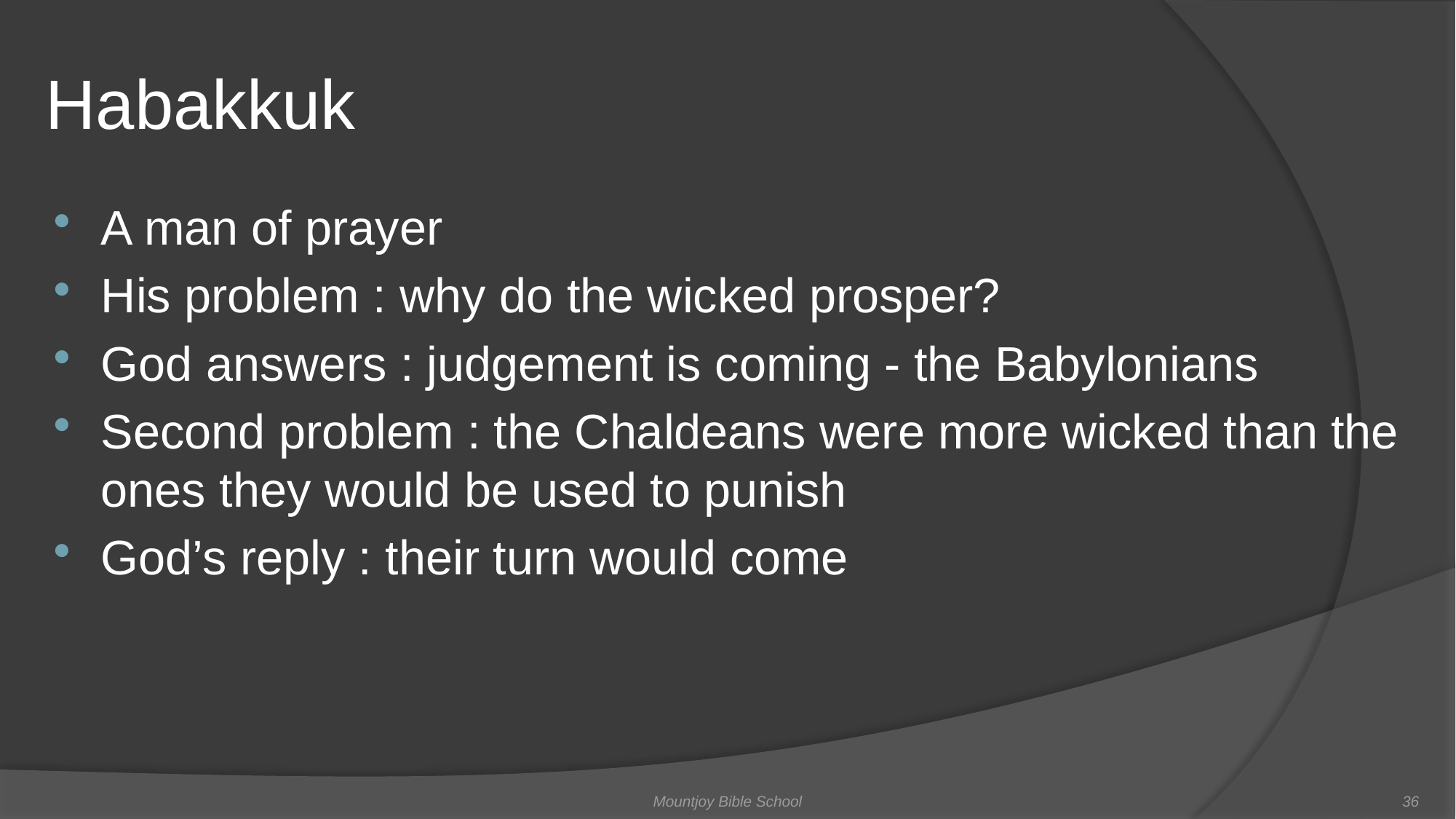

# Habakkuk
A man of prayer
His problem : why do the wicked prosper?
God answers : judgement is coming - the Babylonians
Second problem : the Chaldeans were more wicked than the ones they would be used to punish
God’s reply : their turn would come
Mountjoy Bible School
36